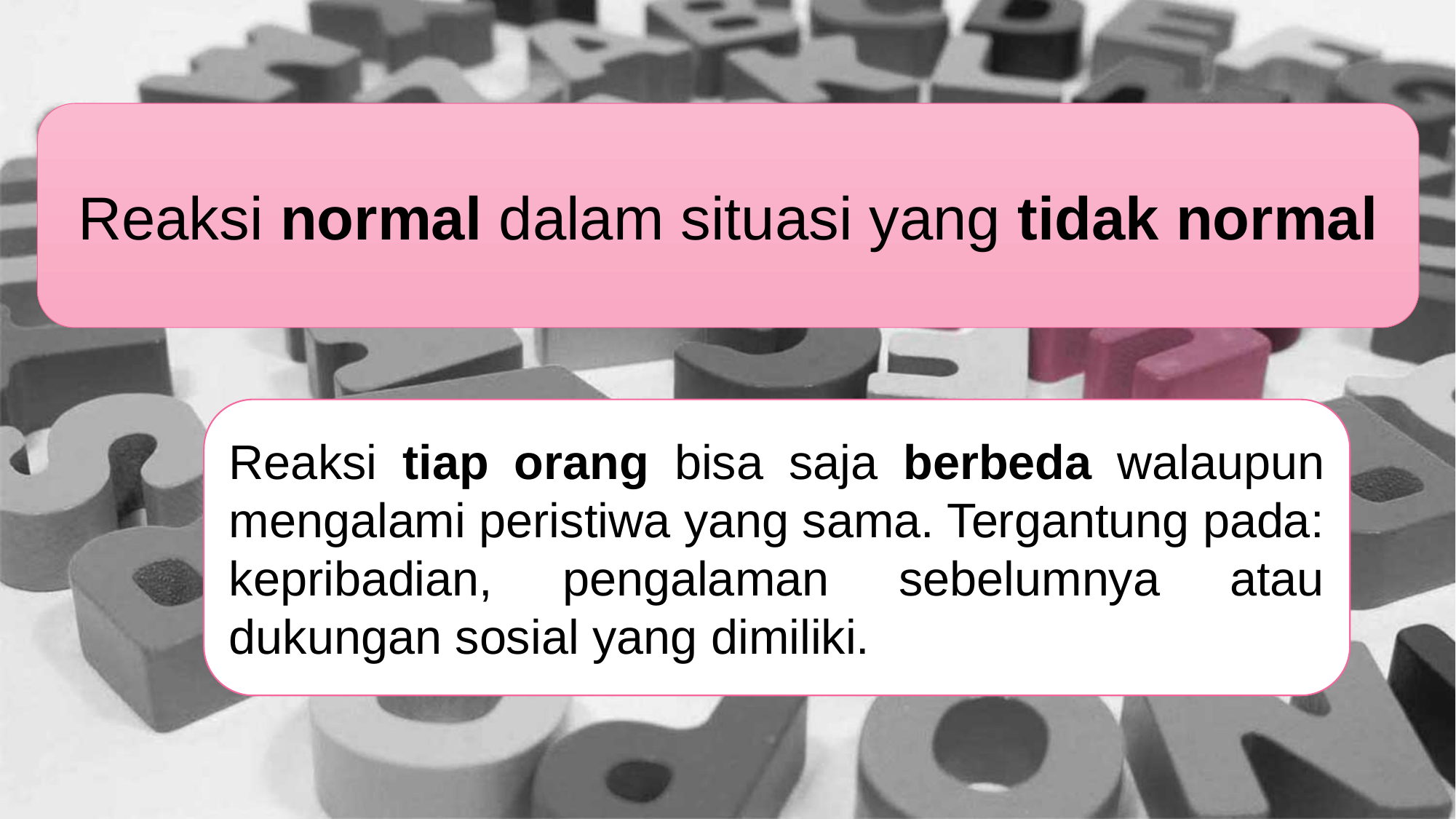

Reaksi normal dalam situasi yang tidak normal
Reaksi tiap orang bisa saja berbeda walaupun mengalami peristiwa yang sama. Tergantung pada: kepribadian, pengalaman sebelumnya atau dukungan sosial yang dimiliki.